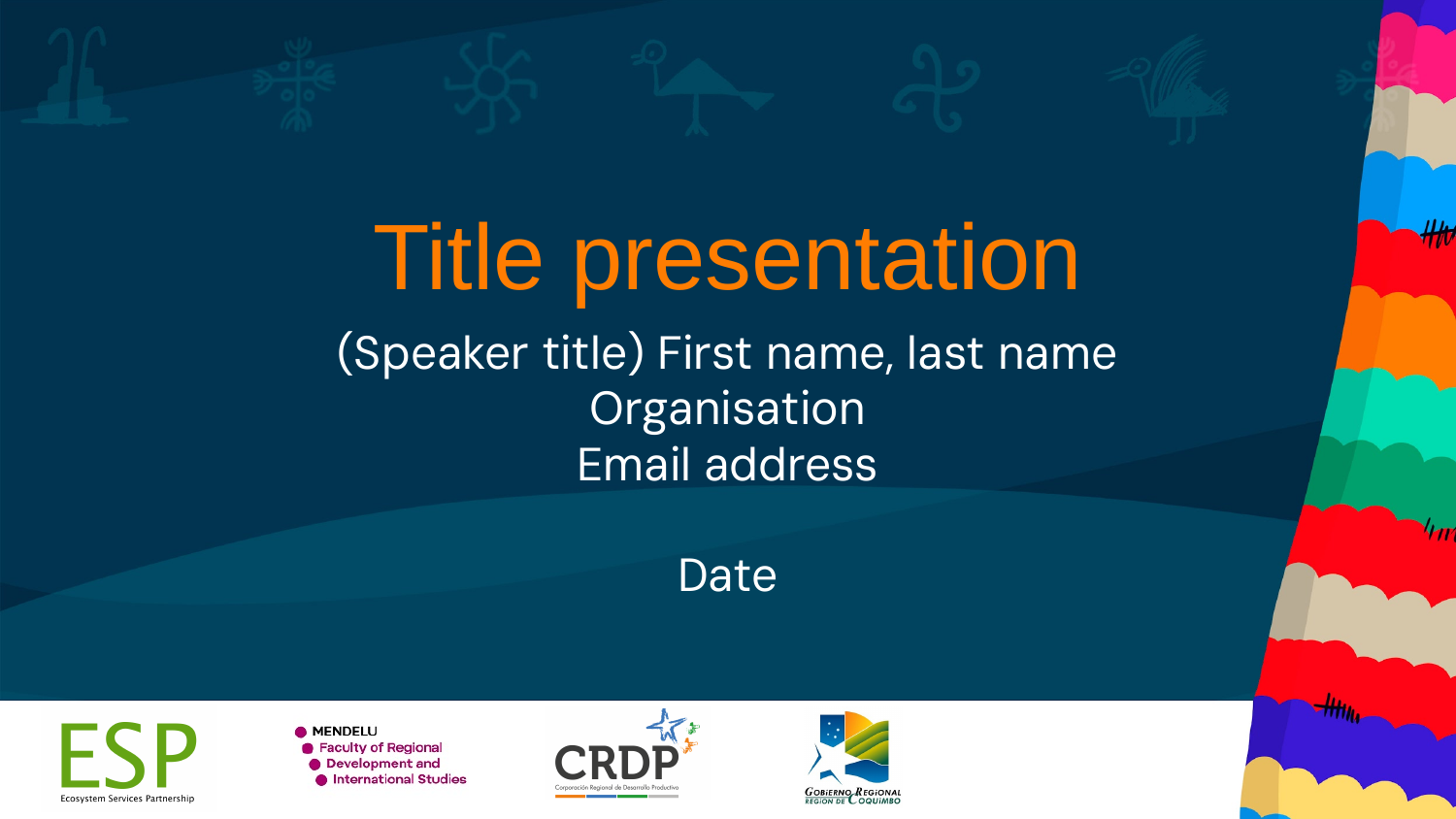

# Title presentation
(Speaker title) First name, last name
Organisation
Email address

Date